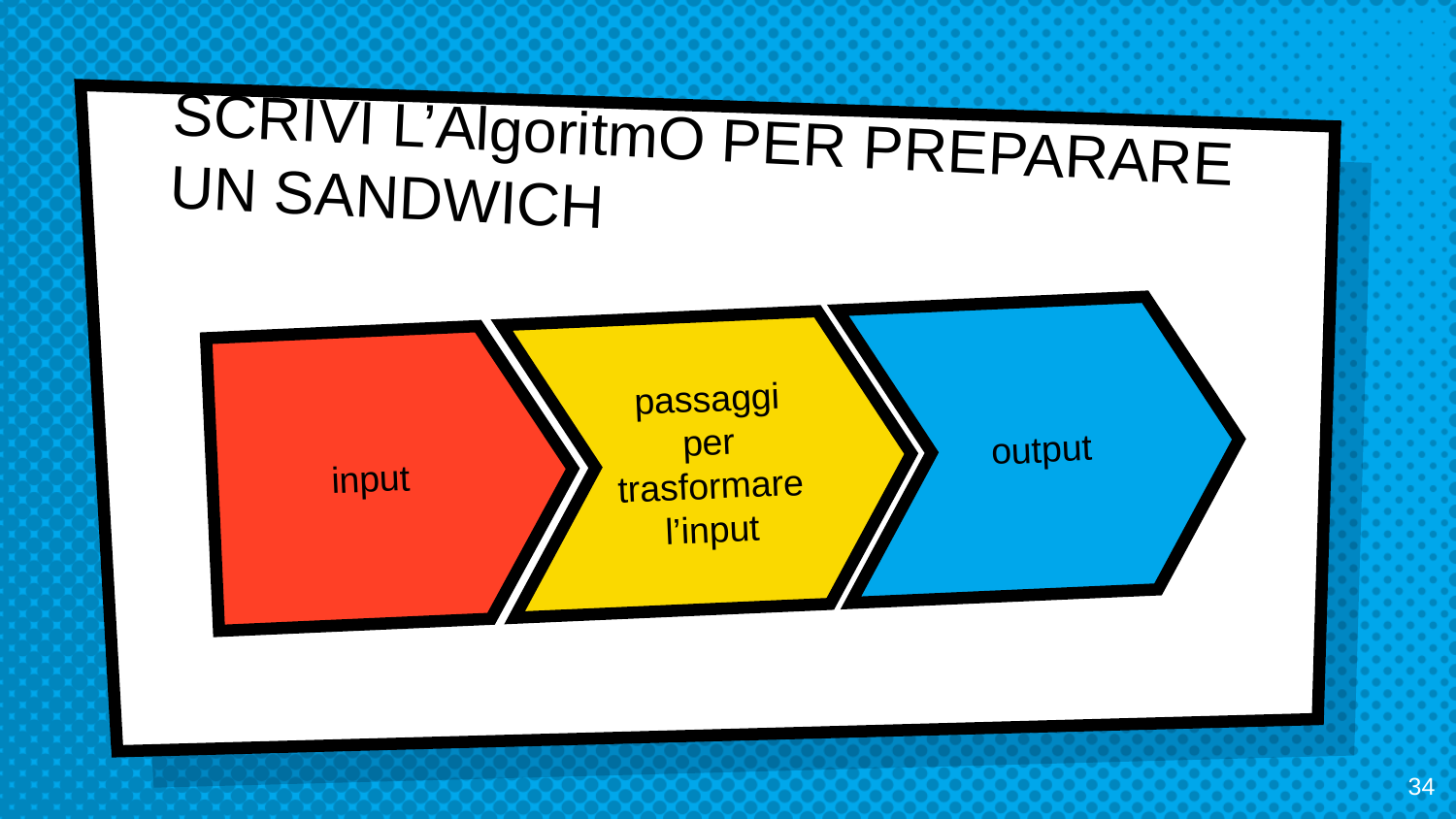

# SCRIVI L’AlgoritmO PER PREPARARE UN SANDWICH
output
passaggi per trasformare l’input
input
34